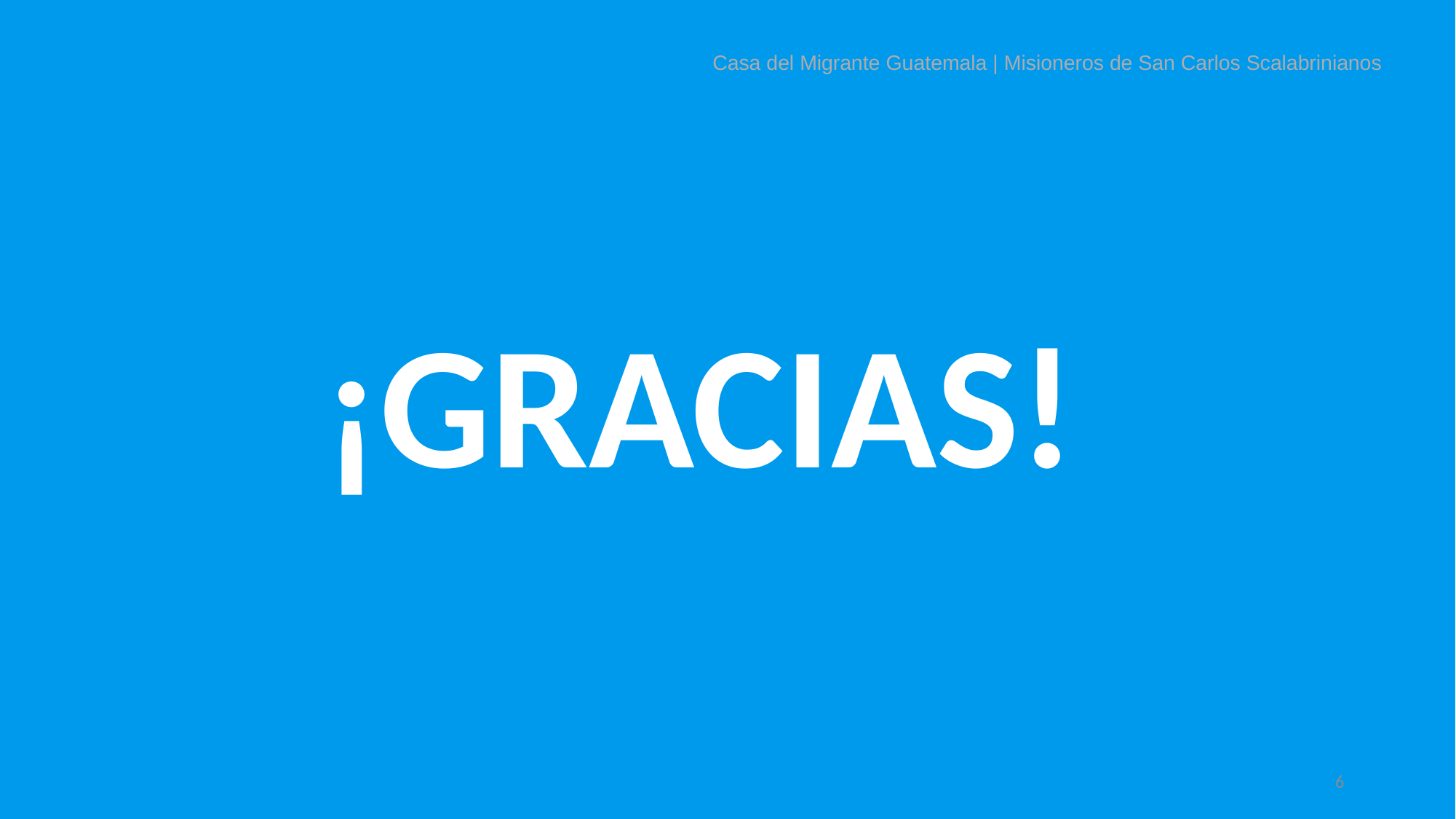

Casa del Migrante Guatemala | Misioneros de San Carlos Scalabrinianos
¡GRACIAS!
6